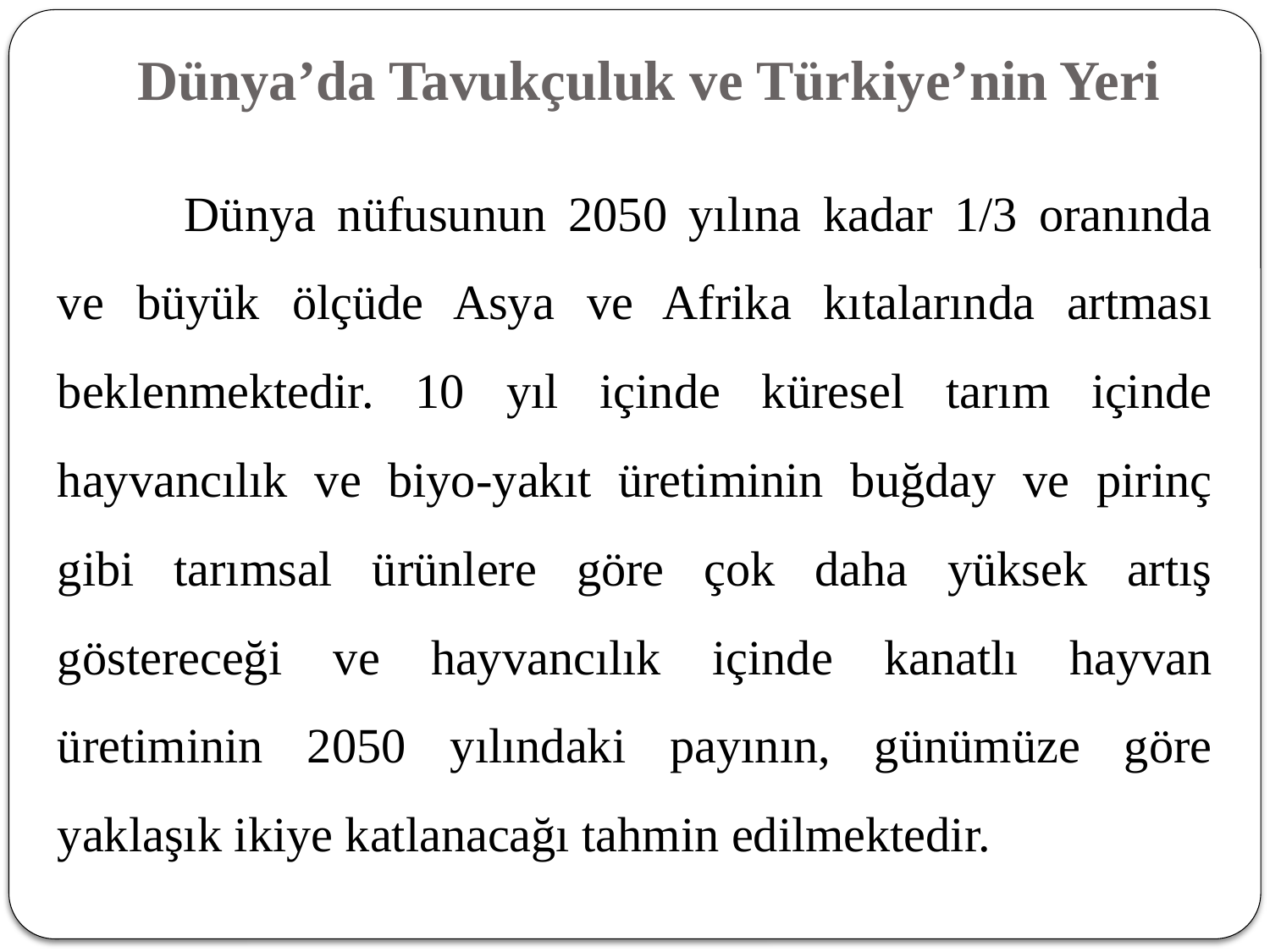

# Dünya’da Tavukçuluk ve Türkiye’nin Yeri
	Dünya nüfusunun 2050 yılına kadar 1/3 oranında ve büyük ölçüde Asya ve Afrika kıtalarında artması beklenmektedir. 10 yıl içinde küresel tarım içinde hayvancılık ve biyo-yakıt üretiminin buğday ve pirinç gibi tarımsal ürünlere göre çok daha yüksek artış göstereceği ve hayvancılık içinde kanatlı hayvan üretiminin 2050 yılındaki payının, günümüze göre yaklaşık ikiye katlanacağı tahmin edilmektedir.